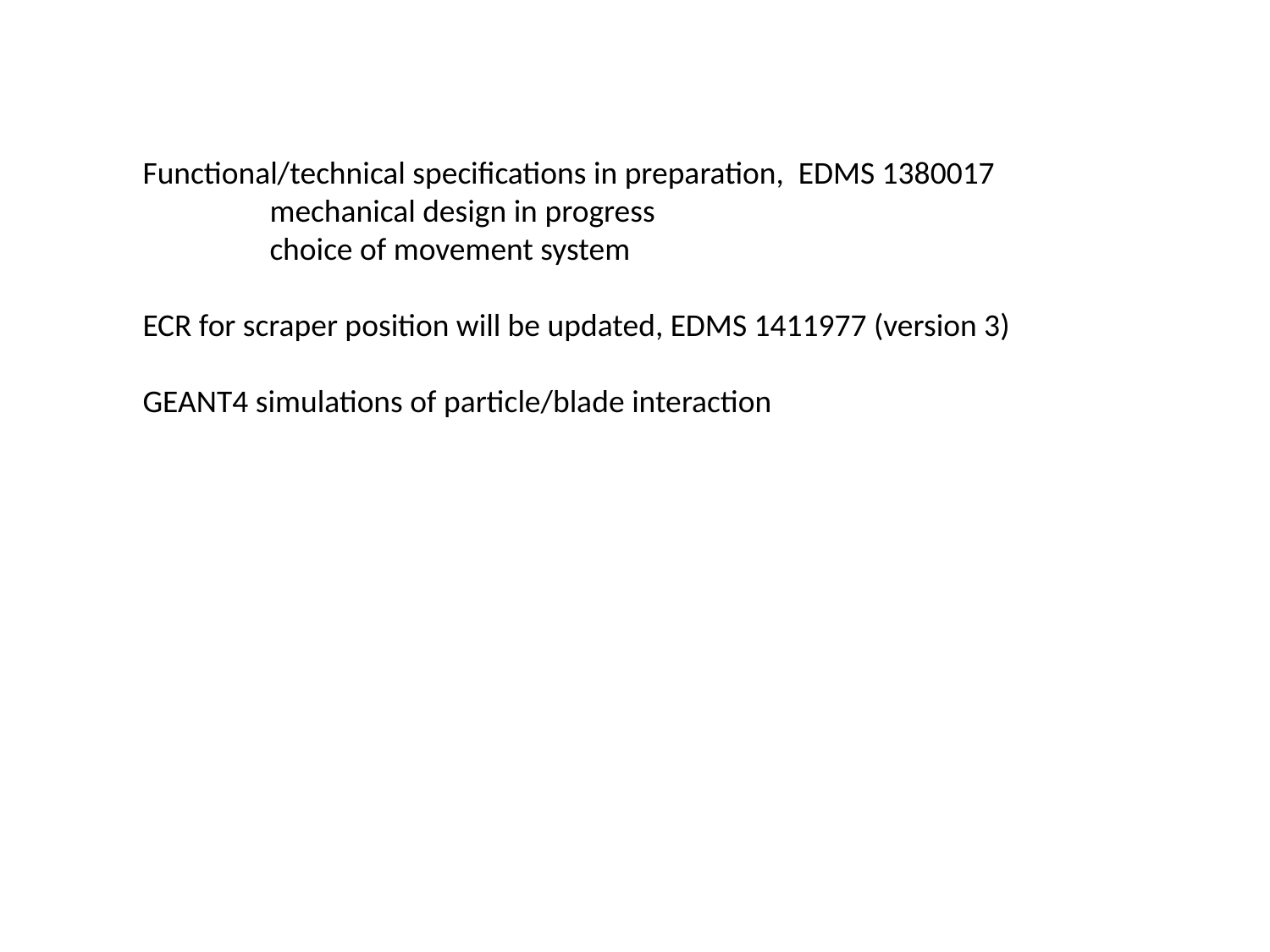

Functional/technical specifications in preparation,  EDMS 1380017
	mechanical design in progress
	choice of movement system

ECR for scraper position will be updated, EDMS 1411977 (version 3)

GEANT4 simulations of particle/blade interaction